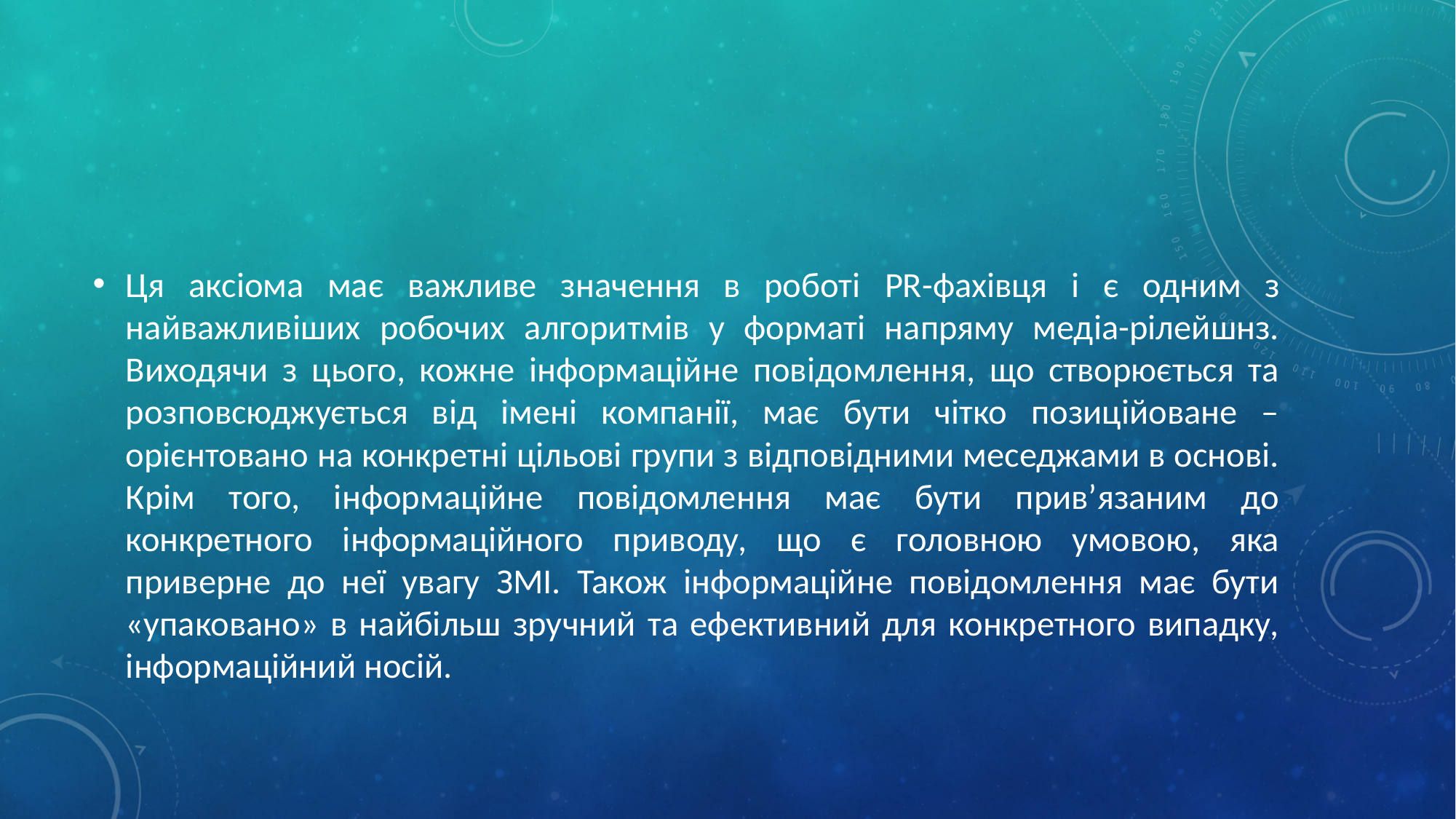

#
Ця аксіома має важливе значення в роботі PR-фахівця і є одним з найважливіших робочих алгоритмів у форматі напряму медіа-рілейшнз. Виходячи з цього, кожне інформаційне повідомлення, що створюється та розповсюджується від імені компанії, має бути чітко позиційоване – орієнтовано на конкретні цільові групи з відповідними меседжами в основі. Крім того, інформаційне повідомлення має бути прив’язаним до конкретного інформаційного приводу, що є головною умовою, яка приверне до неї увагу ЗМІ. Також інформаційне повідомлення має бути «упаковано» в найбільш зручний та ефективний для конкретного випадку, інформаційний носій.